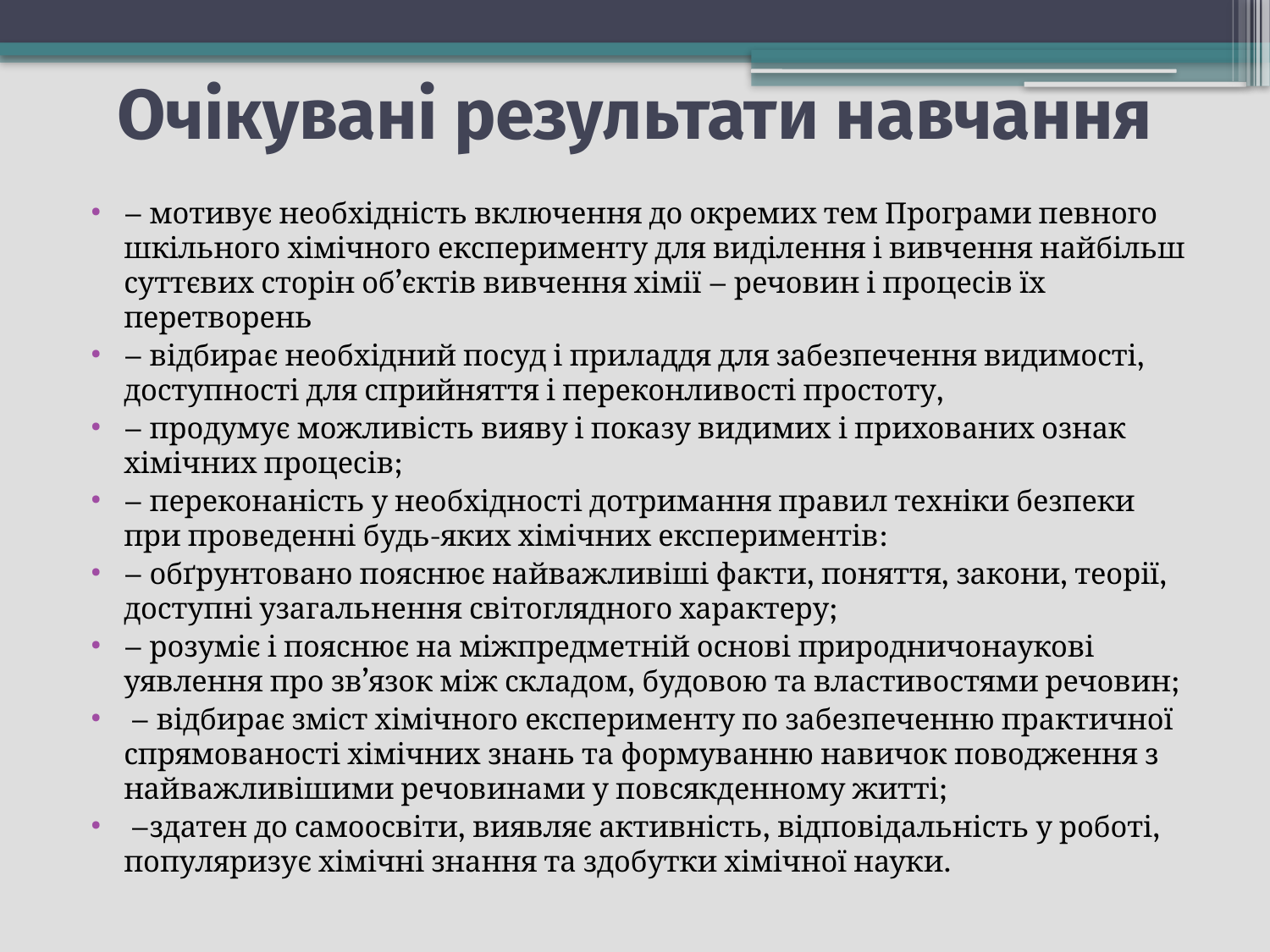

# Очікувані результати навчання
– мотивує необхідність включення до окремих тем Програми певного шкільного хімічного експерименту для виділення і вивчення найбільш суттєвих сторін об’єктів вивчення хімії – речовин і процесів їх перетворень
– відбирає необхідний посуд і приладдя для забезпечення видимості, доступності для сприйняття і переконливості простоту,
– продумує можливість вияву і показу видимих і прихованих ознак хімічних процесів;
– переконаність у необхідності дотримання правил техніки безпеки при проведенні будь-яких хімічних експериментів:
– обґрунтовано пояснює найважливіші факти, поняття, закони, теорії, доступні узагальнення світоглядного характеру;
– розуміє і пояснює на міжпредметній основі природничонаукові уявлення про зв’язок між складом, будовою та властивостями речовин;
 – відбирає зміст хімічного експерименту по забезпеченню практичної спрямованості хімічних знань та формуванню навичок поводження з найважливішими речовинами у повсякденному житті;
 –здатен до самоосвіти, виявляє активність, відповідальність у роботі, популяризує хімічні знання та здобутки хімічної науки.